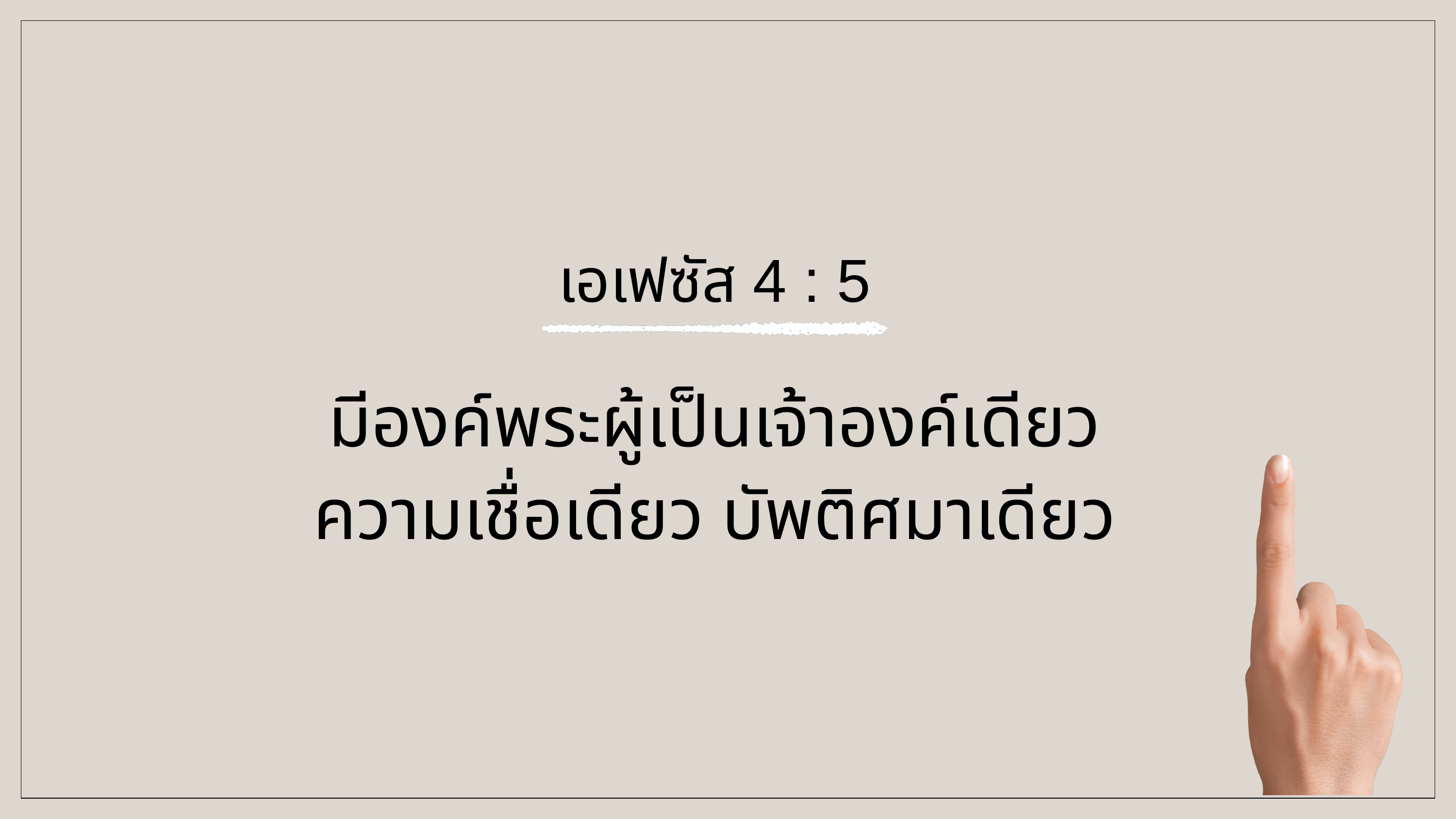

เอเฟซัส 4 : 5

มีองค์พระผู้เป็นเจ้าองค์เดียว
ความเชื่อเดียว บัพติศมาเดียว